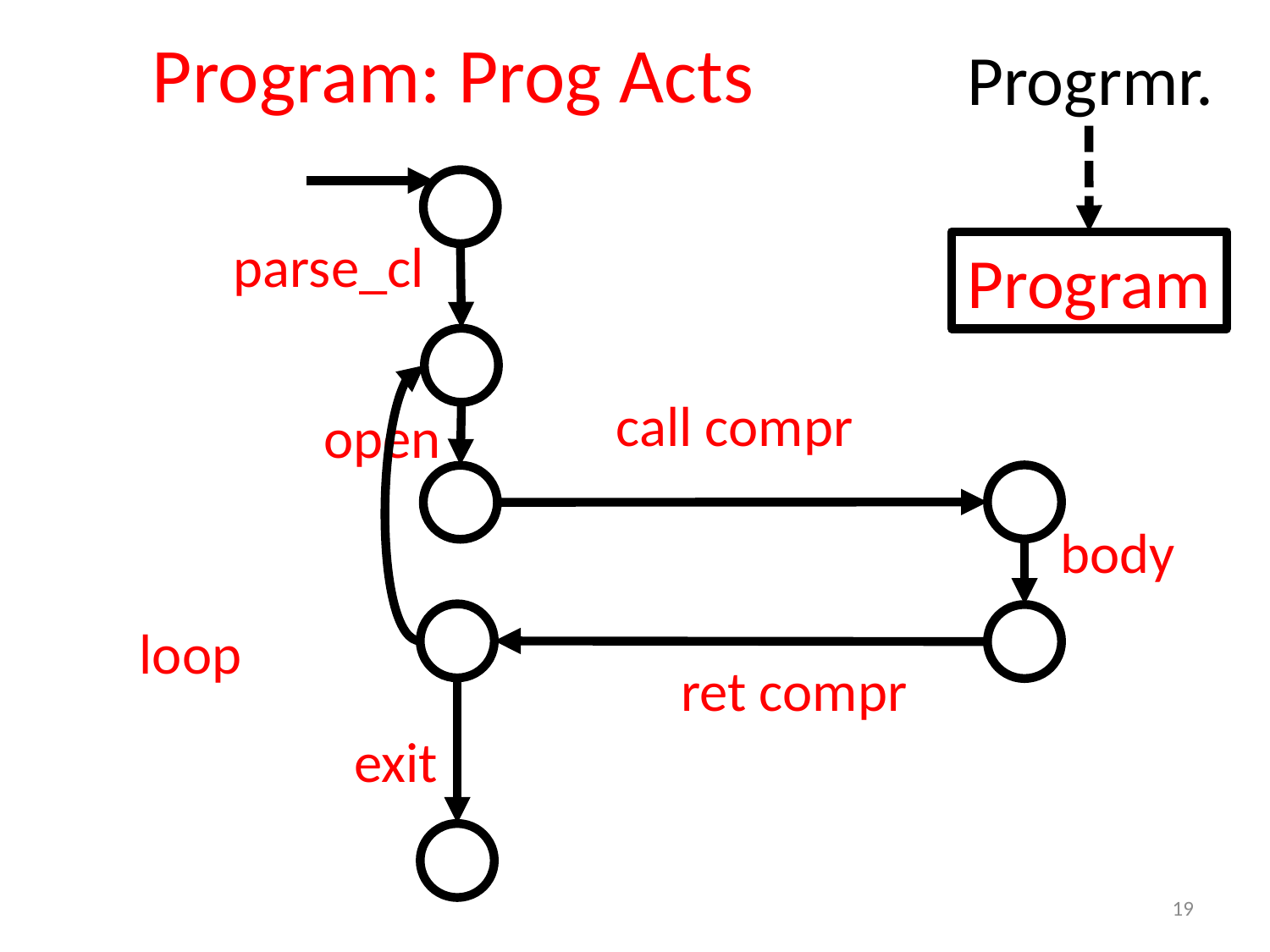

# Program: Prog Acts
Progrmr.

parse_cl
Program

call compr
open

body

loop
ret compr
exit

19